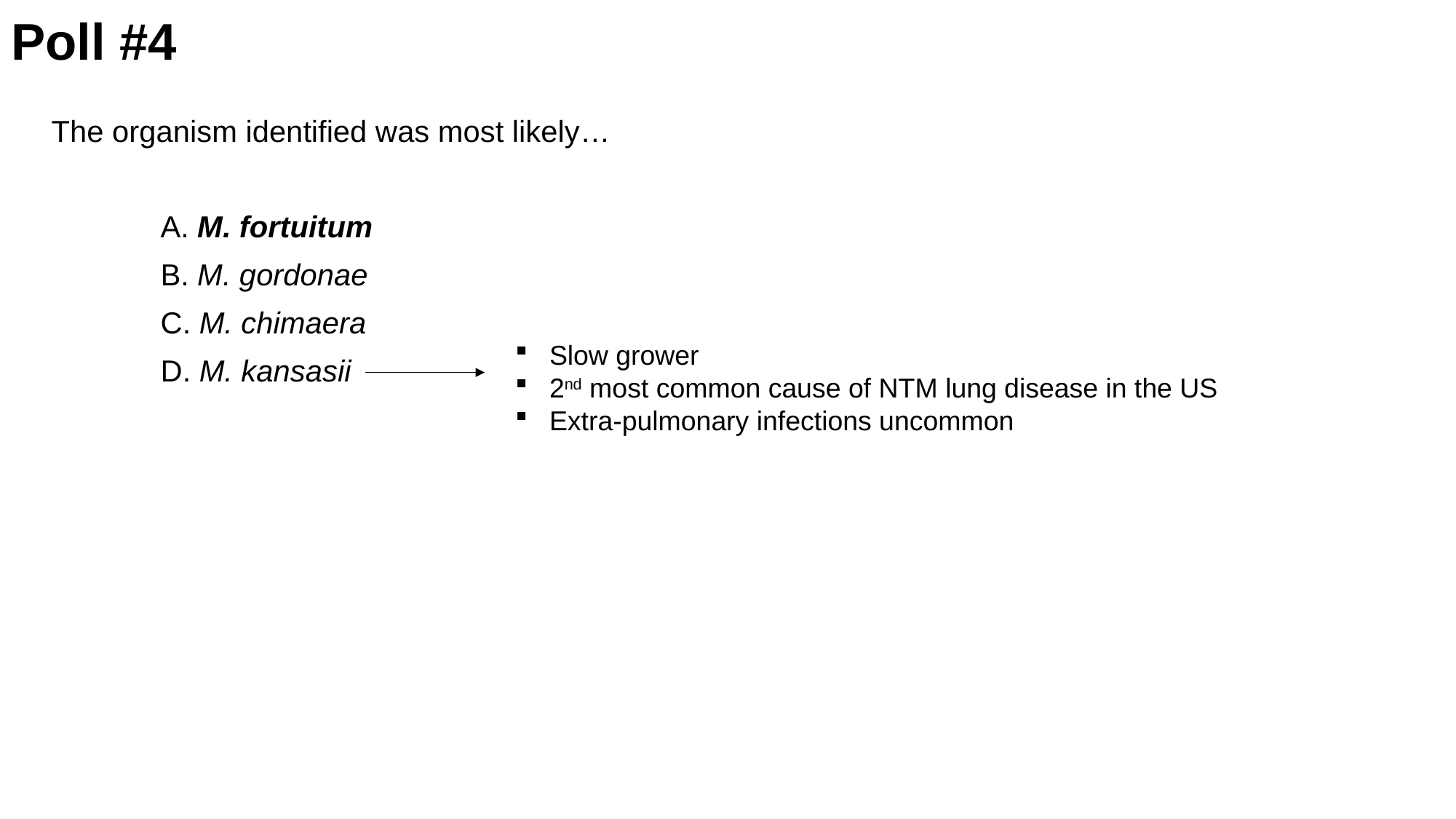

# Poll #4
The organism identified was most likely…

	A. M. fortuitum
	B. M. gordonae
	C. M. chimaera
	D. M. kansasii
Slow grower
2nd most common cause of NTM lung disease in the US
Extra-pulmonary infections uncommon